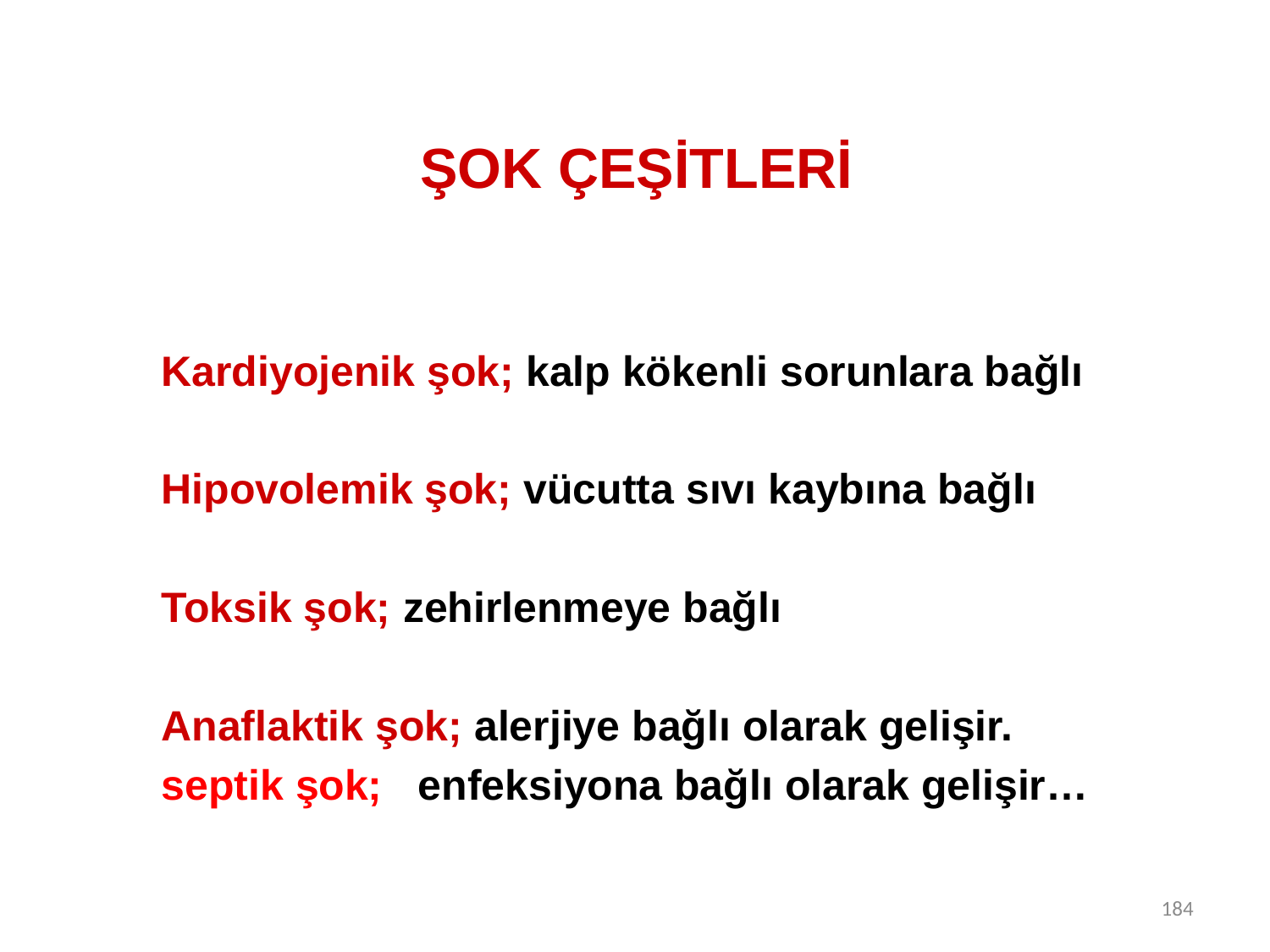

# ŞOK ÇEŞİTLERİ
Kardiyojenik şok; kalp kökenli sorunlara bağlı

Hipovolemik şok; vücutta sıvı kaybına bağlı

Toksik şok; zehirlenmeye bağlı

Anaflaktik şok; alerjiye bağlı olarak gelişir.
septik şok;   enfeksiyona bağlı olarak gelişir…

184